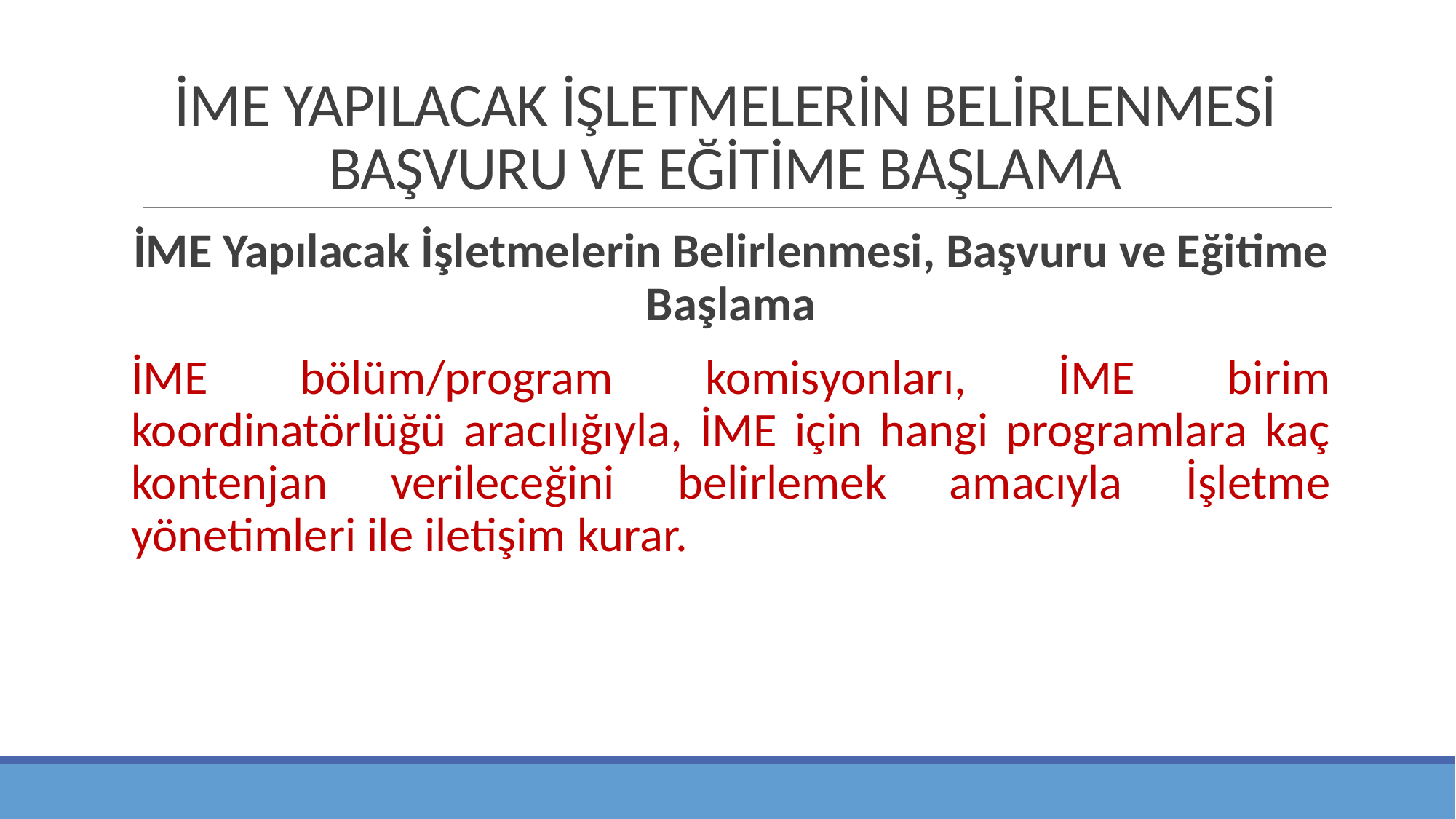

# İME YAPILACAK İŞLETMELERİN BELİRLENMESİ BAŞVURU VE EĞİTİME BAŞLAMA
İME Yapılacak İşletmelerin Belirlenmesi, Başvuru ve Eğitime Başlama
İME bölüm/program komisyonları, İME birim koordinatörlüğü aracılığıyla, İME için hangi programlara kaç kontenjan verileceğini belirlemek amacıyla İşletme yönetimleri ile iletişim kurar.